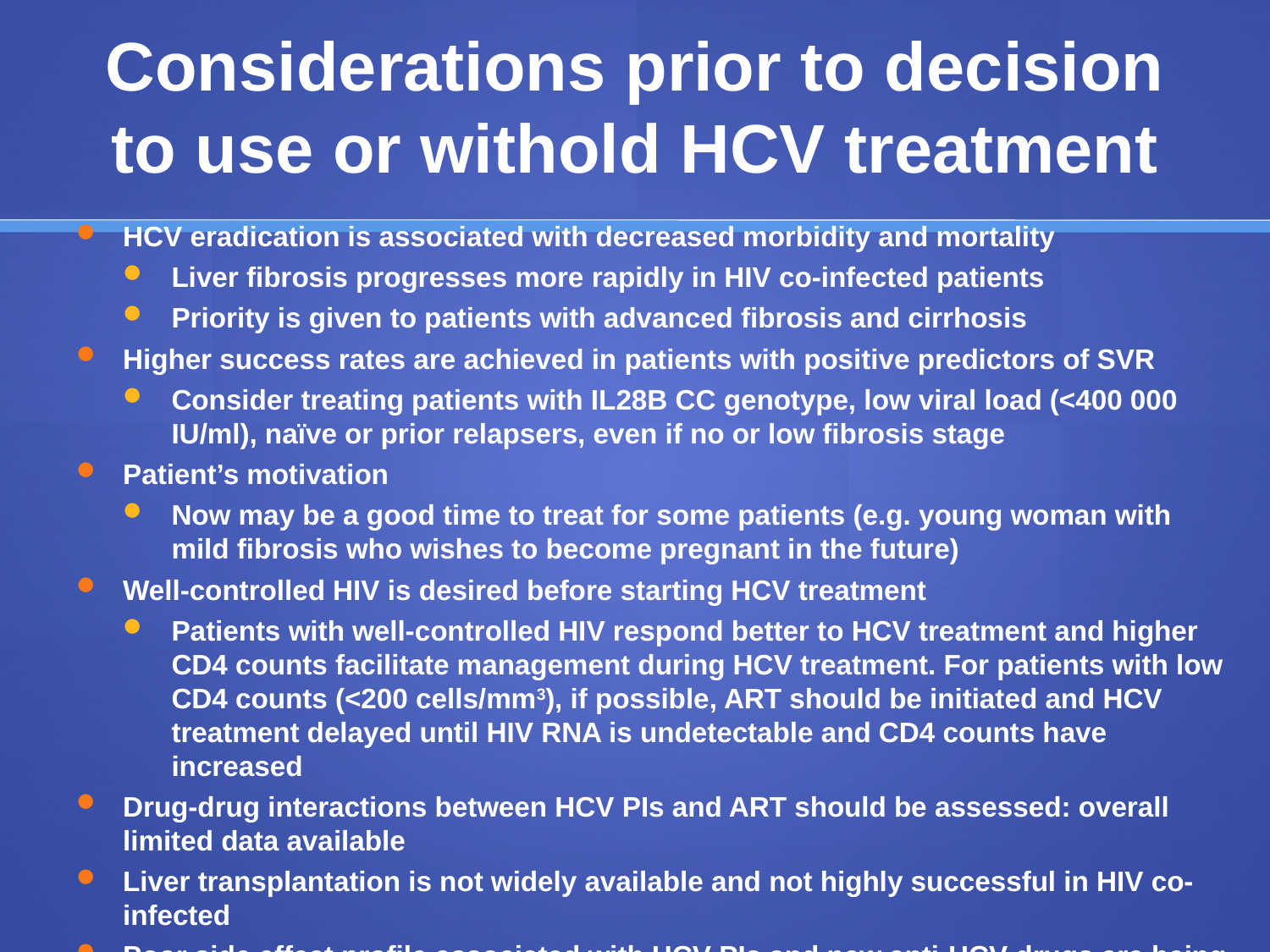

# Considerations prior to decision to use or withold HCV treatment
HCV eradication is associated with decreased morbidity and mortality
Liver fibrosis progresses more rapidly in HIV co-infected patients
Priority is given to patients with advanced fibrosis and cirrhosis
Higher success rates are achieved in patients with positive predictors of SVR
Consider treating patients with IL28B CC genotype, low viral load (<400 000 IU/ml), naïve or prior relapsers, even if no or low fibrosis stage
Patient’s motivation
Now may be a good time to treat for some patients (e.g. young woman with mild fibrosis who wishes to become pregnant in the future)
Well-controlled HIV is desired before starting HCV treatment
Patients with well-controlled HIV respond better to HCV treatment and higher CD4 counts facilitate management during HCV treatment. For patients with low CD4 counts (<200 cells/mm3), if possible, ART should be initiated and HCV treatment delayed until HIV RNA is undetectable and CD4 counts have increased
Drug-drug interactions between HCV PIs and ART should be assessed: overall limited data available
Liver transplantation is not widely available and not highly successful in HIV co-infected
Poor side effect profile associated with HCV PIs and new anti-HCV drugs are being developed